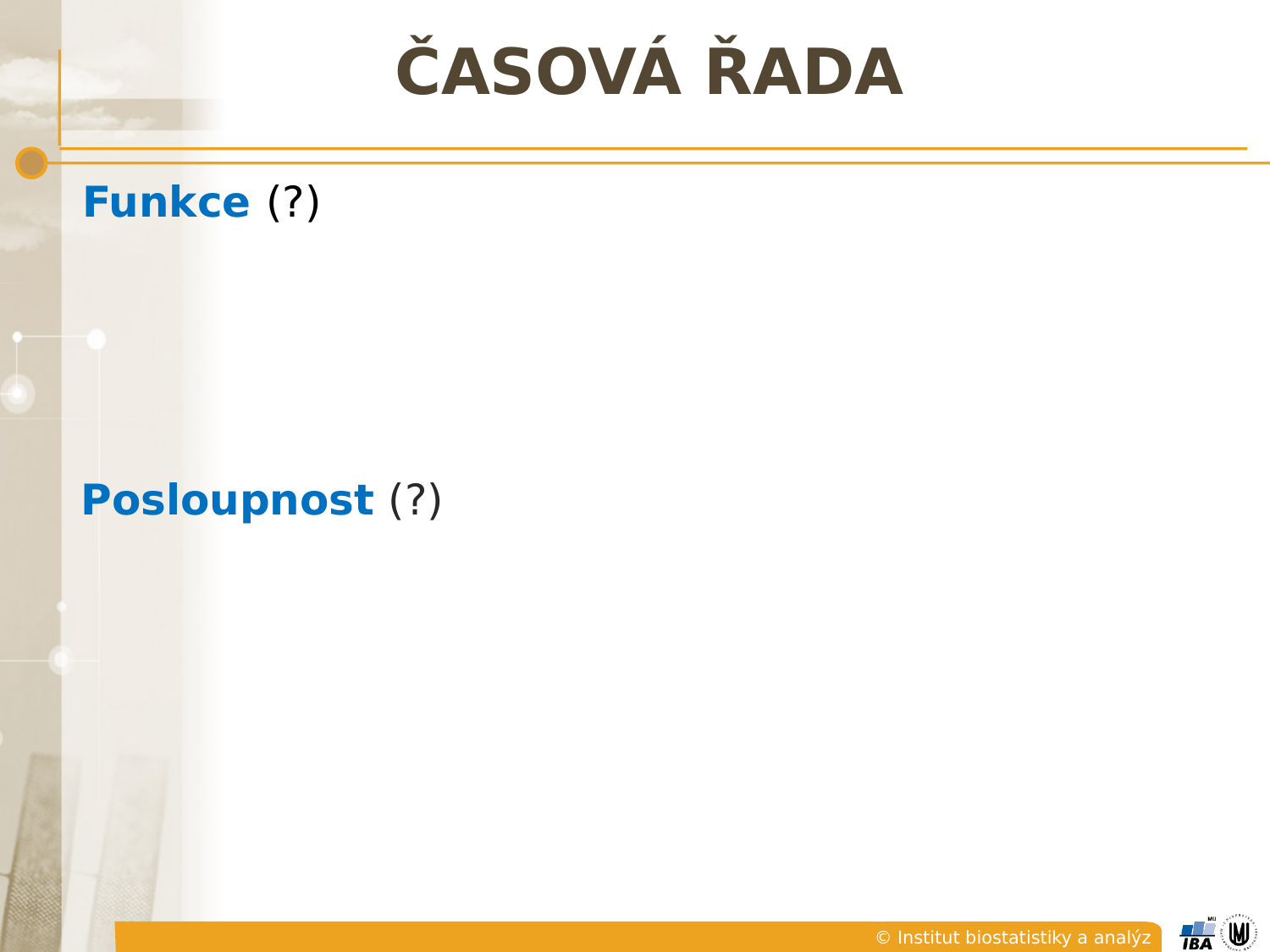

# Časová řada
Funkce (?)

Posloupnost (?)